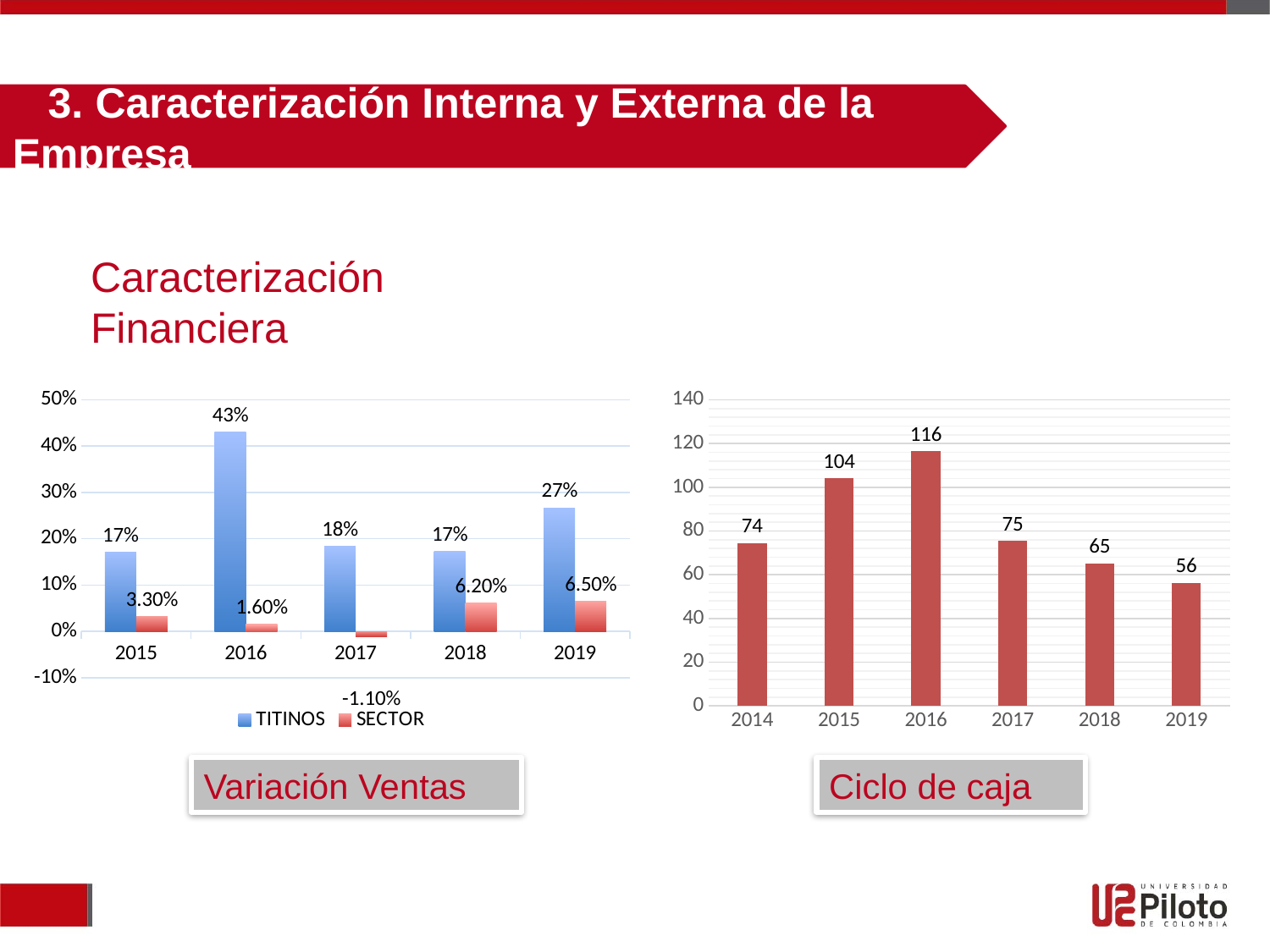

3. Caracterización Interna y Externa de la Empresa
Caracterización Financiera

### Chart

| Category |  |  |
|---|---|---|
| 2015 | 0.17054745369473268 | 0.033 |
| 2016 | 0.431008479118111 | 0.016 |
| 2017 | 0.18416686436861962 | -0.011 |
| 2018 | 0.17296171181072162 | 0.062 |
| 2019 | 0.2670477310721173 | 0.065 |

### Chart

| Category |  |
|---|---|
| 2014 | 74.47869072350055 |
| 2015 | 104.08363949525177 |
| 2016 | 116.45243031914958 |
| 2017 | 75.52143094225787 |
| 2018 | 65.12490693949928 |
| 2019 | 56.32554589208951 |
Variación Ventas
Ciclo de caja